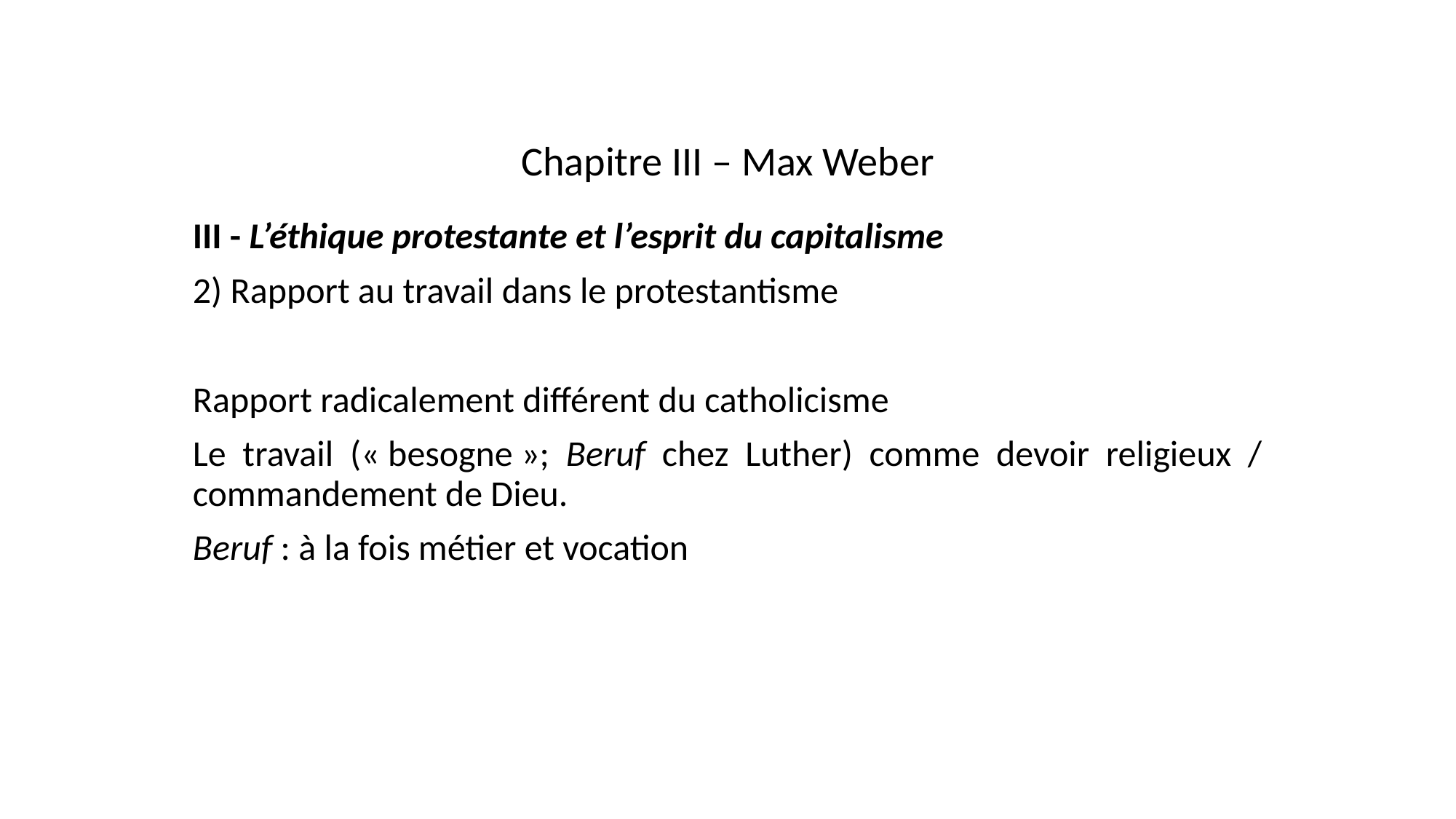

# Chapitre III – Max Weber
III - L’éthique protestante et l’esprit du capitalisme
2) Rapport au travail dans le protestantisme

Rapport radicalement différent du catholicisme
Le travail (« besogne »; Beruf chez Luther) comme devoir religieux / commandement de Dieu.
Beruf : à la fois métier et vocation